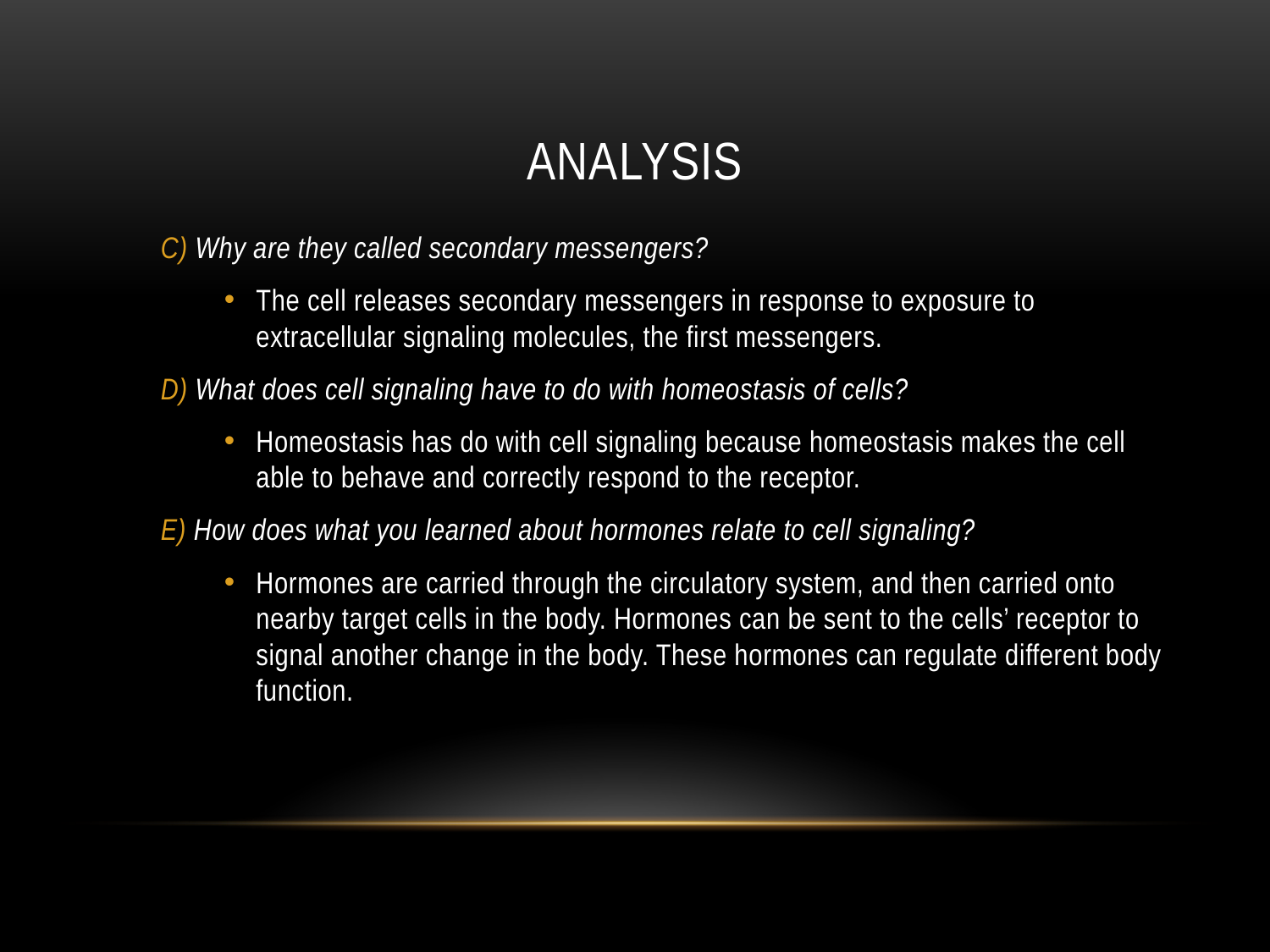

# Analysis
C) Why are they called secondary messengers?
The cell releases secondary messengers in response to exposure to extracellular signaling molecules, the first messengers.
D) What does cell signaling have to do with homeostasis of cells?
Homeostasis has do with cell signaling because homeostasis makes the cell able to behave and correctly respond to the receptor.
E) How does what you learned about hormones relate to cell signaling?
Hormones are carried through the circulatory system, and then carried onto nearby target cells in the body. Hormones can be sent to the cells’ receptor to signal another change in the body. These hormones can regulate different body function.